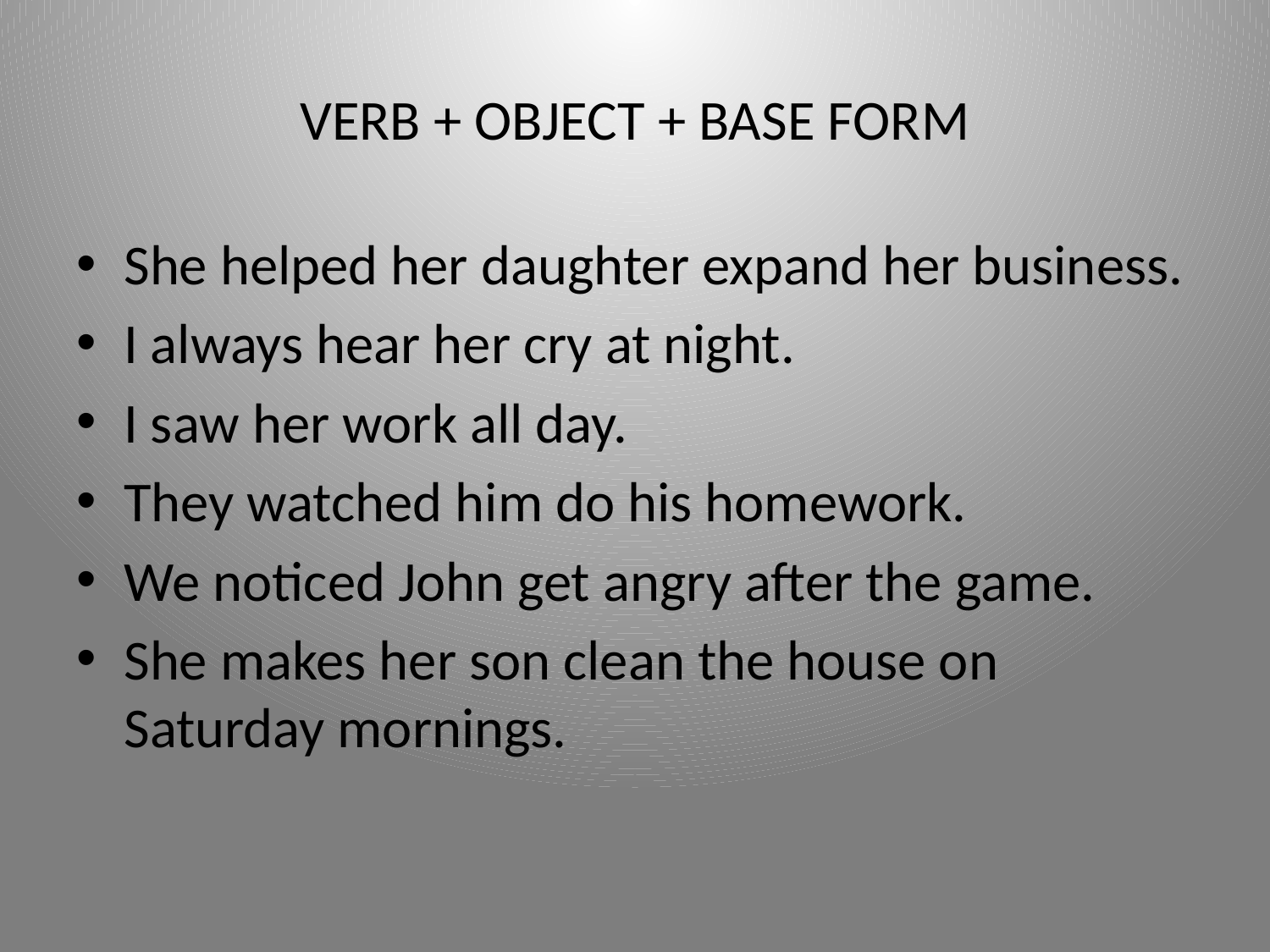

# VERB + OBJECT + BASE FORM
She helped her daughter expand her business.
I always hear her cry at night.
I saw her work all day.
They watched him do his homework.
We noticed John get angry after the game.
She makes her son clean the house on Saturday mornings.